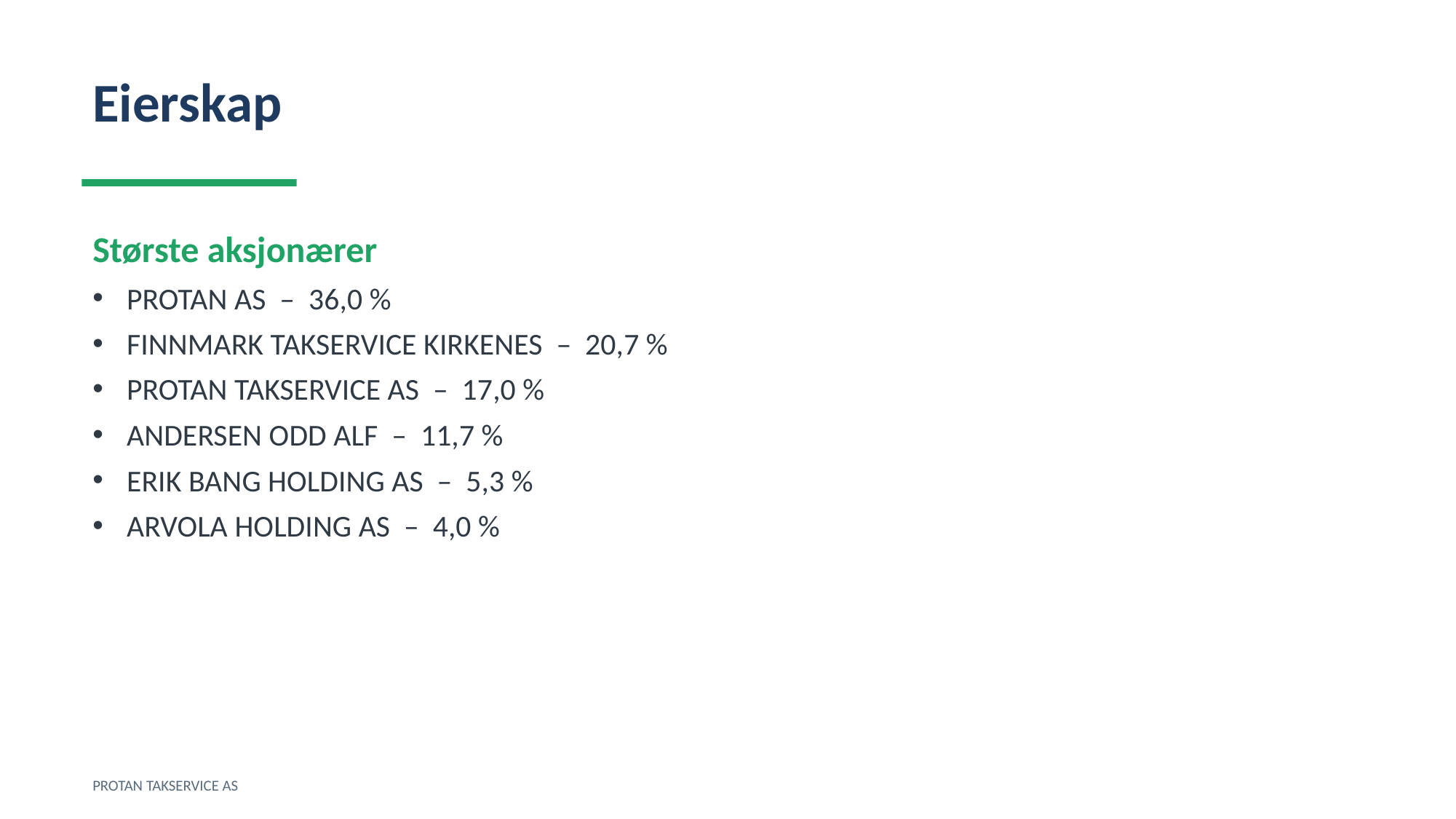

Eierskap

Største aksjonærer
PROTAN AS  –  36,0 %
FINNMARK TAKSERVICE KIRKENES  –  20,7 %
PROTAN TAKSERVICE AS  –  17,0 %
ANDERSEN ODD ALF  –  11,7 %
ERIK BANG HOLDING AS  –  5,3 %
ARVOLA HOLDING AS  –  4,0 %
PROTAN TAKSERVICE AS